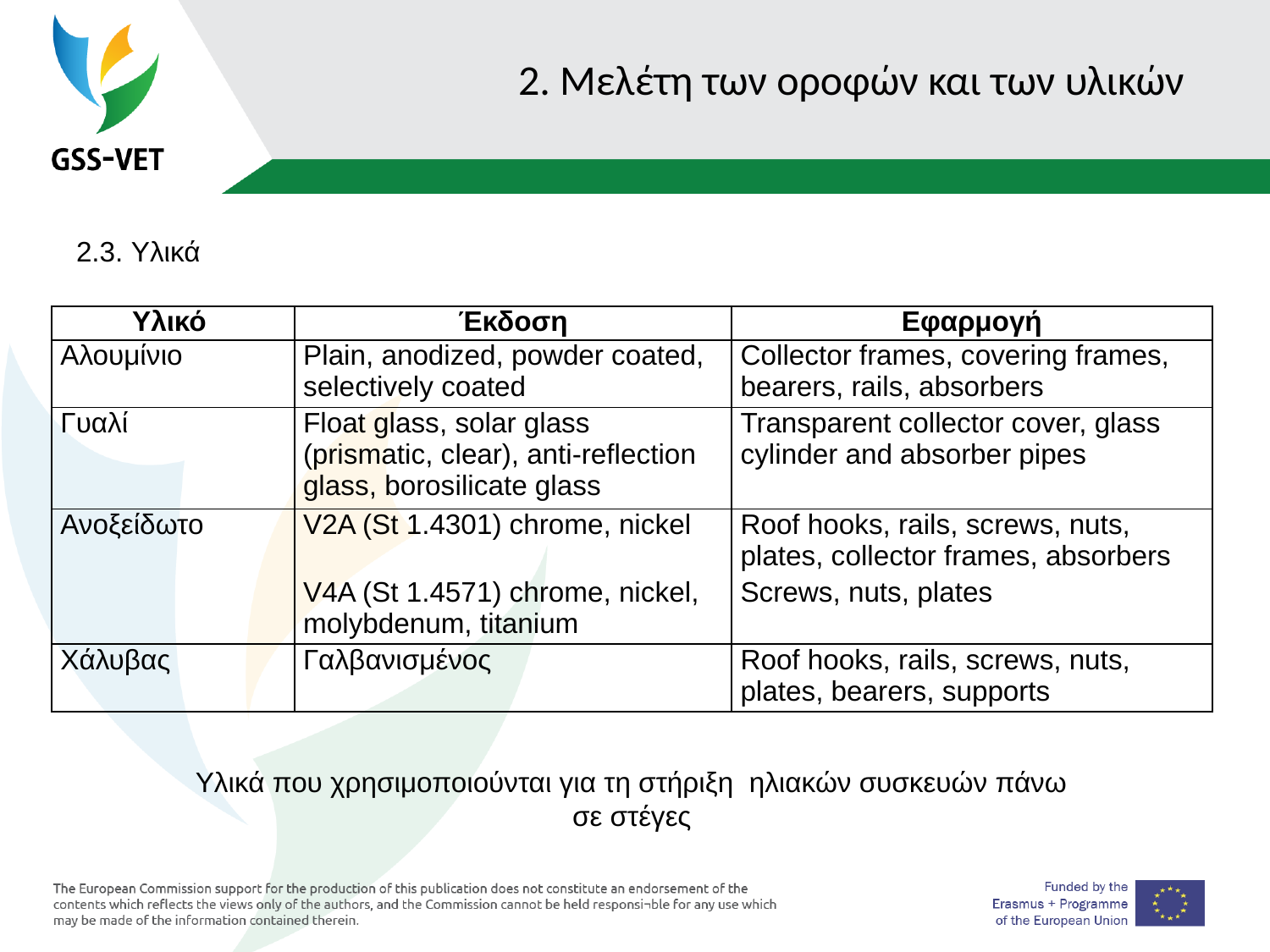

# 2. Μελέτη των οροφών και των υλικών
2.3. Υλικά

| Υλικό | Έκδοση | Εφαρμογή |
| --- | --- | --- |
| Αλουμίνιο | Plain, anodized, powder coated, selectively coated | Collector frames, covering frames, bearers, rails, absorbers |
| Γυαλί | Float glass, solar glass (prismatic, clear), anti-reflection glass, borosilicate glass | Transparent collector cover, glass cylinder and absorber pipes |
| Ανοξείδωτο | V2A (St 1.4301) chrome, nickel | Roof hooks, rails, screws, nuts, plates, collector frames, absorbers |
|  | V4A (St 1.4571) chrome, nickel, molybdenum, titanium | Screws, nuts, plates |
| Χάλυβας | Γαλβανισμένος | Roof hooks, rails, screws, nuts, plates, bearers, supports |
Υλικά που χρησιμοποιούνται για τη στήριξη  ηλιακών συσκευών πάνω σε στέγες